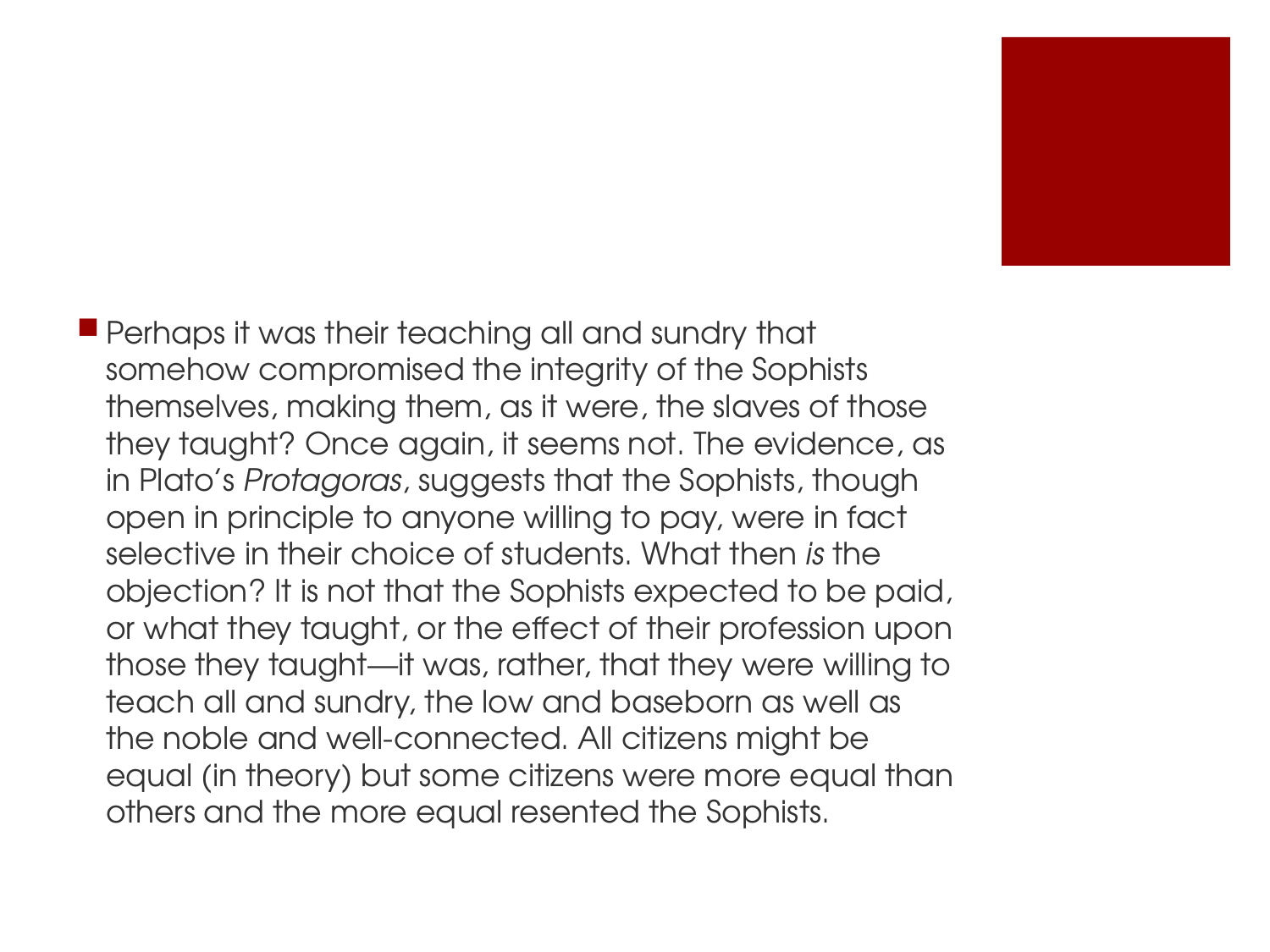

#
Perhaps it was their teaching all and sundry that somehow compromised the integrity of the Sophists themselves, making them, as it were, the slaves of those they taught? Once again, it seems not. The evidence, as in Plato’s Protagoras, suggests that the Sophists, though open in principle to anyone willing to pay, were in fact selective in their choice of students. What then is the objection? It is not that the Sophists expected to be paid, or what they taught, or the effect of their profession upon those they taught—it was, rather, that they were willing to teach all and sundry, the low and baseborn as well as the noble and well-connected. All citizens might be equal (in theory) but some citizens were more equal than others and the more equal resented the Sophists.